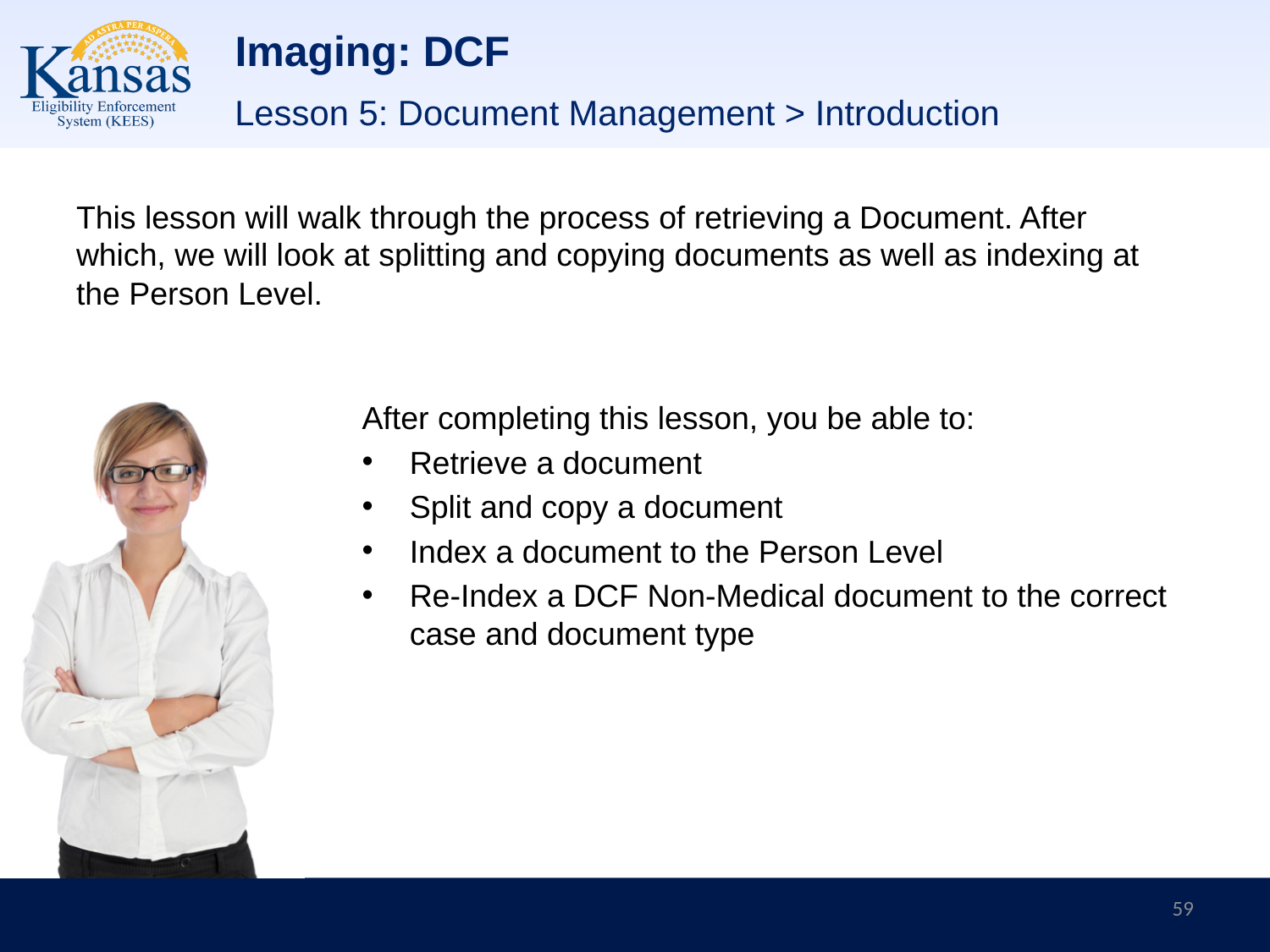

# Imaging: DCF
Lesson 5: Document Management > Introduction
This lesson will walk through the process of retrieving a Document. After which, we will look at splitting and copying documents as well as indexing at the Person Level.

After completing this lesson, you be able to:
Retrieve a document
Split and copy a document
Index a document to the Person Level
Re-Index a DCF Non-Medical document to the correct case and document type

59